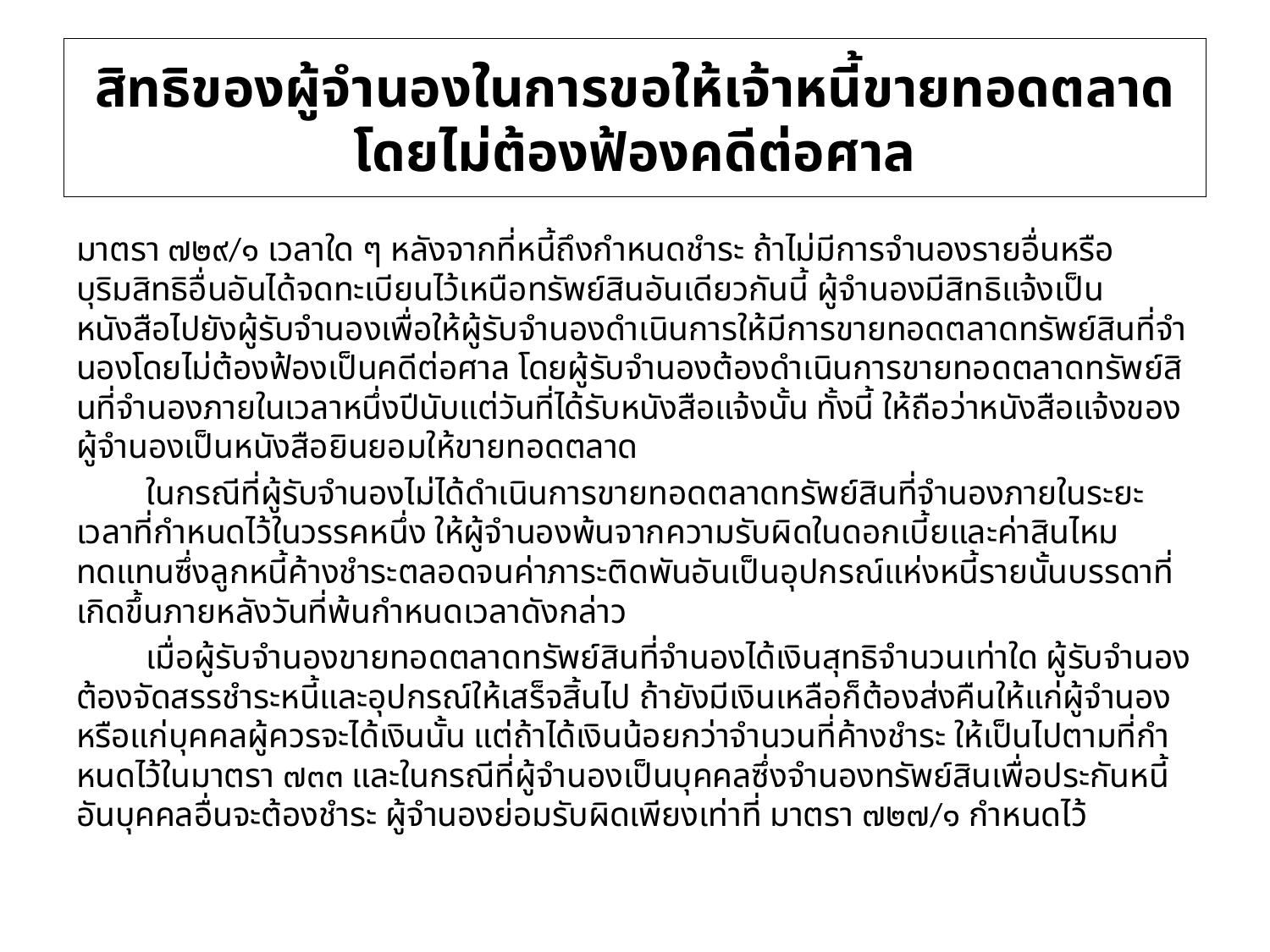

# สิทธิของผู้จำนองในการขอให้เจ้าหนี้ขายทอดตลาด โดยไม่ต้องฟ้องคดีต่อศาล
มาตรา ๗๒๙/๑ เวลาใด ๆ หลังจากที่หนี้ถึงกําหนดชําระ ถ้าไม่มีการจํานองรายอื่นหรือ บุริมสิทธิอื่นอันได้จดทะเบียนไว้เหนือทรัพย์สินอันเดียวกันนี้ ผู้จํานองมีสิทธิแจ้งเป็นหนังสือไปยังผู้รับจํานองเพื่อให้ผู้รับจํานองดําเนินการให้มีการขายทอดตลาดทรัพย์สินที่จํานองโดยไม่ต้องฟ้องเป็นคดีต่อศาล โดยผู้รับจํานองต้องดําเนินการขายทอดตลาดทรัพย์สินที่จํานองภายในเวลาหนึ่งปีนับแต่วันที่ได้รับหนังสือแจ้งนั้น ทั้งนี้ ให้ถือว่าหนังสือแจ้งของผู้จํานองเป็นหนังสือยินยอมให้ขายทอดตลาด
	ในกรณีที่ผู้รับจํานองไม่ได้ดําเนินการขายทอดตลาดทรัพย์สินที่จํานองภายในระยะเวลาที่กําหนดไว้ในวรรคหนึ่ง ให้ผู้จํานองพ้นจากความรับผิดในดอกเบี้ยและค่าสินไหมทดแทนซึ่งลูกหนี้ค้างชําระตลอดจนค่าภาระติดพันอันเป็นอุปกรณ์แห่งหนี้รายนั้นบรรดาที่เกิดขึ้นภายหลังวันที่พ้นกําหนดเวลาดังกล่าว
	เมื่อผู้รับจํานองขายทอดตลาดทรัพย์สินที่จํานองได้เงินสุทธิจํานวนเท่าใด ผู้รับจํานองต้องจัดสรรชําระหนี้และอุปกรณ์ให้เสร็จสิ้นไป ถ้ายังมีเงินเหลือก็ต้องส่งคืนให้แก่ผู้จํานอง หรือแก่บุคคลผู้ควรจะได้เงินนั้น แต่ถ้าได้เงินน้อยกว่าจํานวนที่ค้างชําระ ให้เป็นไปตามที่กําหนดไว้ในมาตรา ๗๓๓ และในกรณีที่ผู้จํานองเป็นบุคคลซึ่งจํานองทรัพย์สินเพื่อประกันหนี้อันบุคคลอื่นจะต้องชําระ ผู้จํานองย่อมรับผิดเพียงเท่าที่ มาตรา ๗๒๗/๑ กําหนดไว้